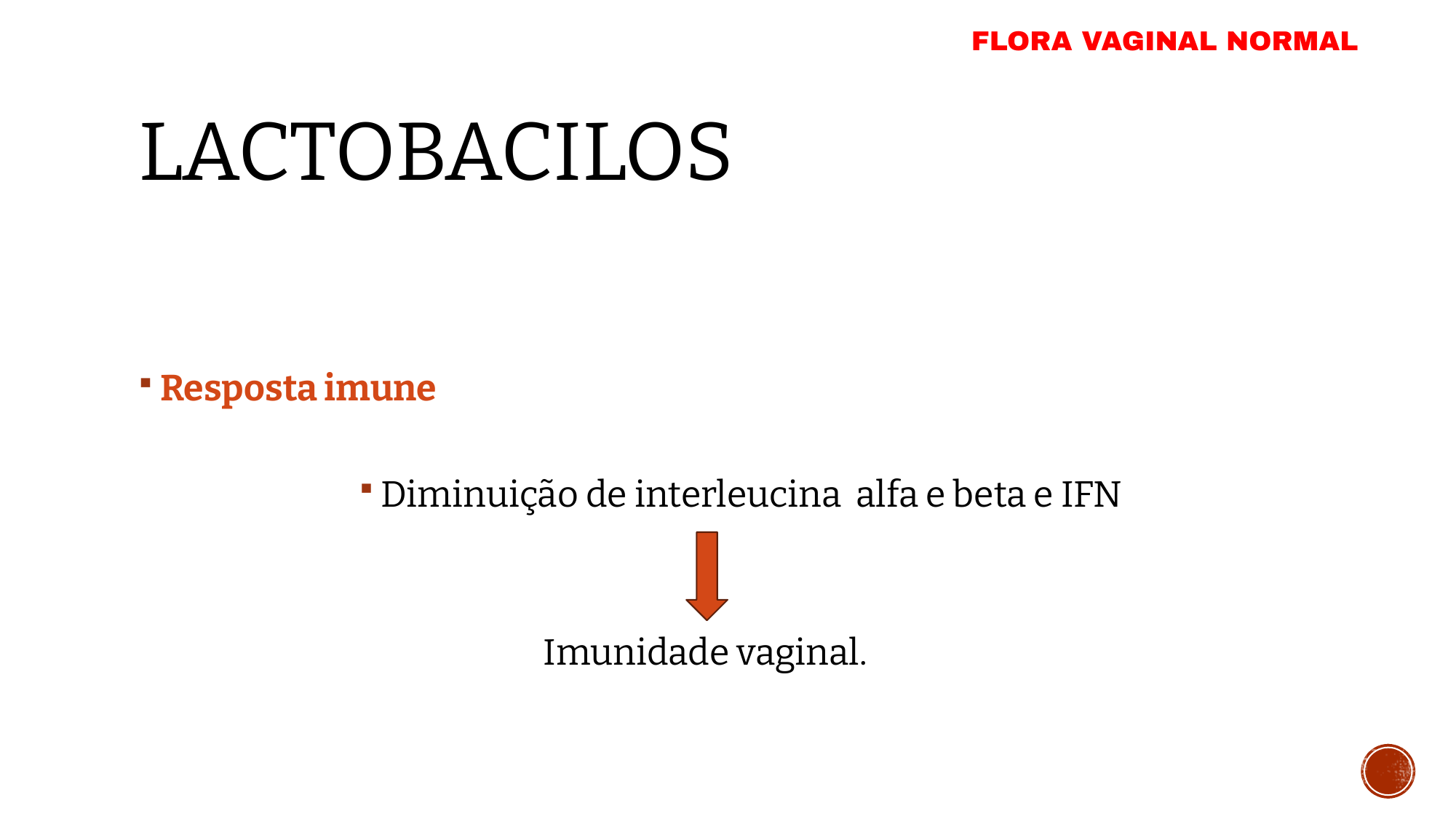

FLORA VAGINAL NORMAL
# Lactobacilos

Resposta imune

Diminuição de interleucina  alfa e beta e IFN

Imunidade vaginal.